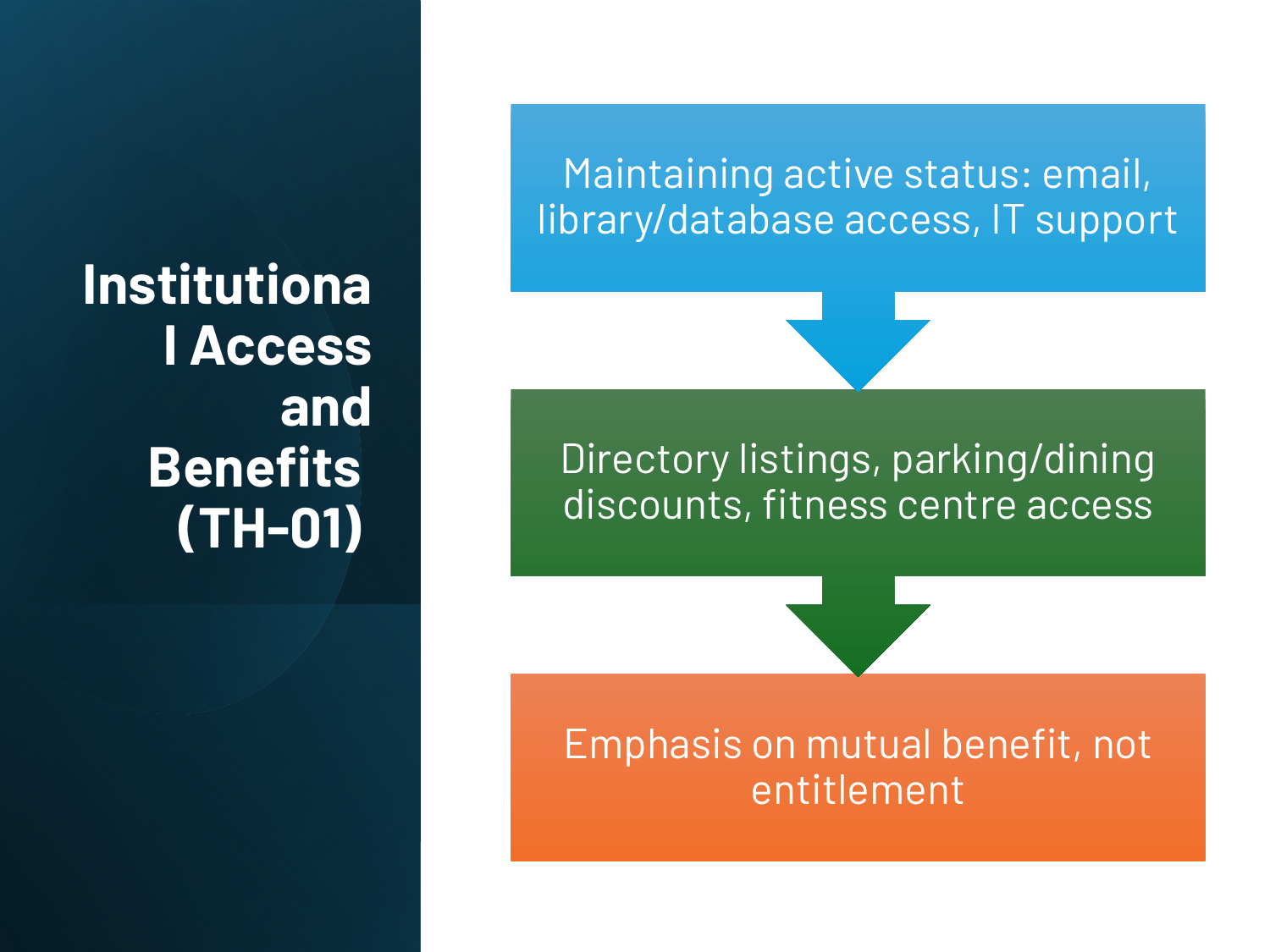

Emphasis on mutual benefit, not entitlement
Directory listings, parking/dining discounts, fitness centre access
Maintaining active status: email, library/database access, IT support

# Institutional Access and Benefits (TH-01)